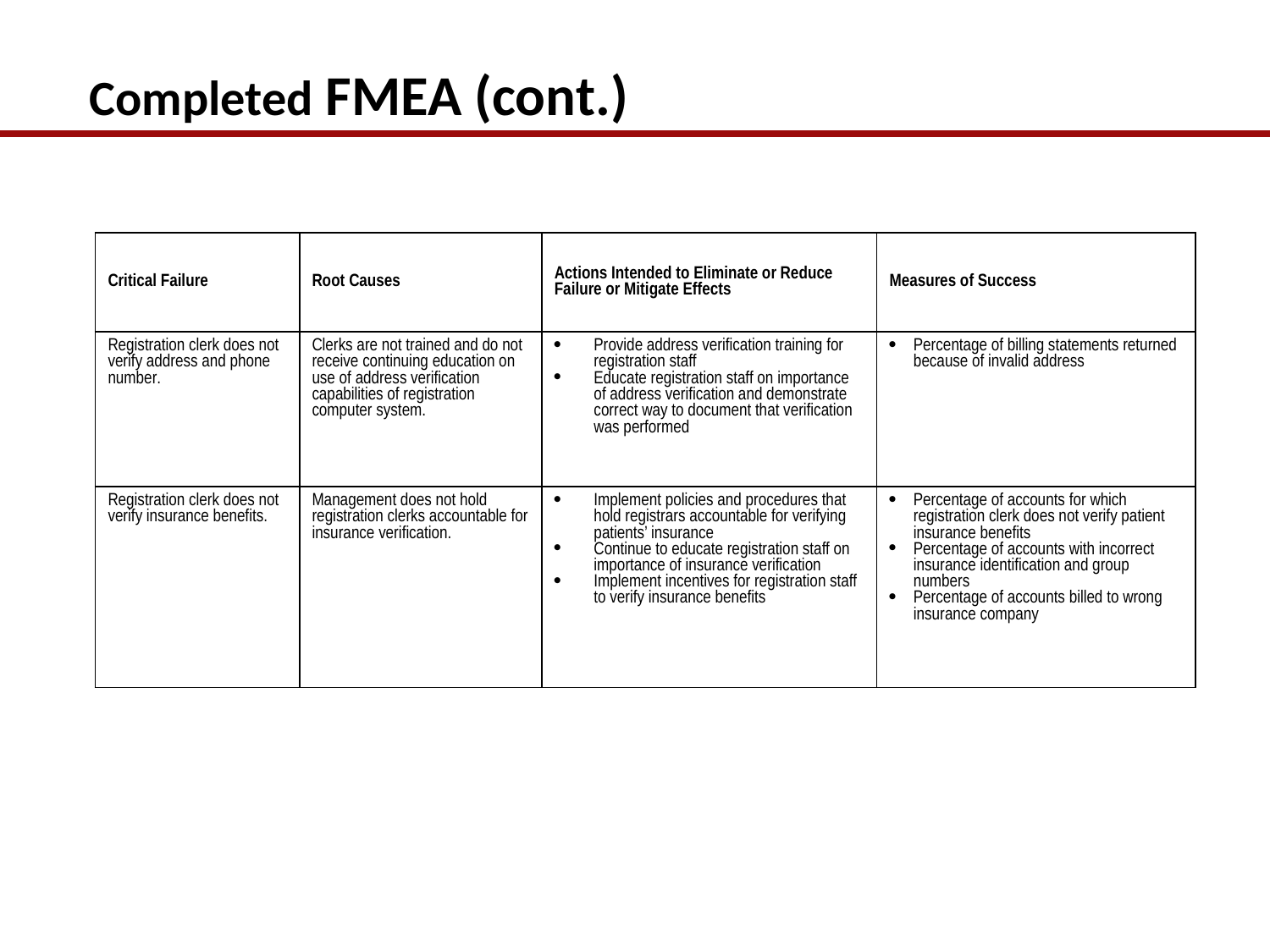

# Completed FMEA (cont.)
| Critical Failure | Root Causes | Actions Intended to Eliminate or Reduce Failure or Mitigate Effects | Measures of Success |
| --- | --- | --- | --- |
| Registration clerk does not verify address and phone number. | Clerks are not trained and do not receive continuing education on use of address verification capabilities of registration computer system. | Provide address verification training for registration staff Educate registration staff on importance of address verification and demonstrate correct way to document that verification was performed | Percentage of billing statements returned because of invalid address |
| Registration clerk does not verify insurance benefits. | Management does not hold registration clerks accountable for insurance verification. | Implement policies and procedures that hold registrars accountable for verifying patients’ insurance Continue to educate registration staff on importance of insurance verification Implement incentives for registration staff to verify insurance benefits | Percentage of accounts for which registration clerk does not verify patient insurance benefits Percentage of accounts with incorrect insurance identification and group numbers Percentage of accounts billed to wrong insurance company |